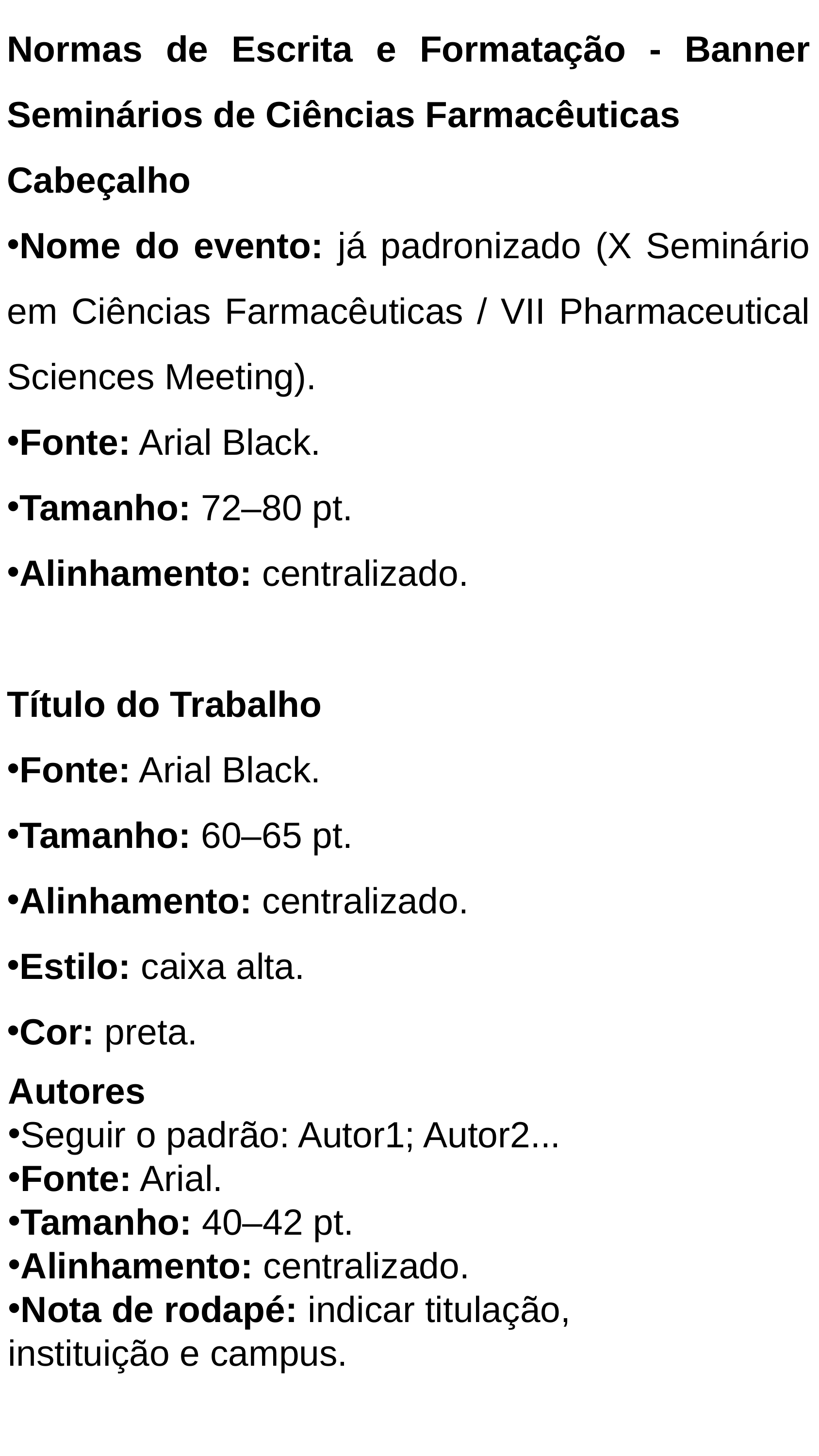

Normas de Escrita e Formatação - Banner Seminários de Ciências Farmacêuticas
Cabeçalho
Nome do evento: já padronizado (X Seminário em Ciências Farmacêuticas / VII Pharmaceutical Sciences Meeting).
Fonte: Arial Black.
Tamanho: 72–80 pt.
Alinhamento: centralizado.

Título do Trabalho
Fonte: Arial Black.
Tamanho: 60–65 pt.
Alinhamento: centralizado.
Estilo: caixa alta.
Cor: preta.
Autores
Seguir o padrão: Autor1; Autor2...
Fonte: Arial.
Tamanho: 40–42 pt.
Alinhamento: centralizado.
Nota de rodapé: indicar titulação, instituição e campus.